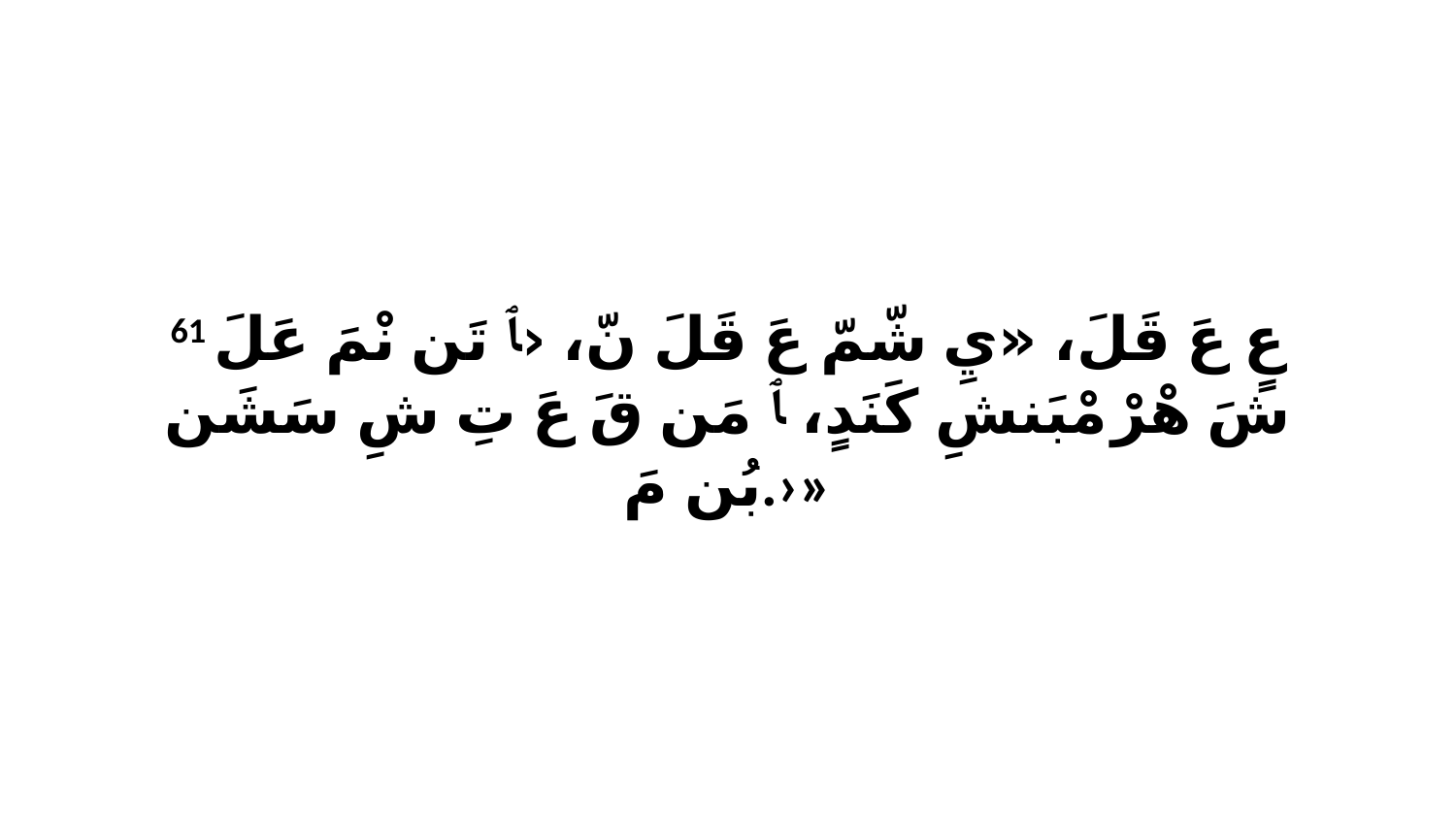

61 عٍ عَ قَلَ، «يِ شّمّ عَ قَلَ نّ، ‹ﭑ تَن نْمَ عَلَ شَ هْرْ مْبَنشِ كَنَدٍ، ﭑ مَن قَ عَ تِ شِ سَشَن بُن مَ.›»